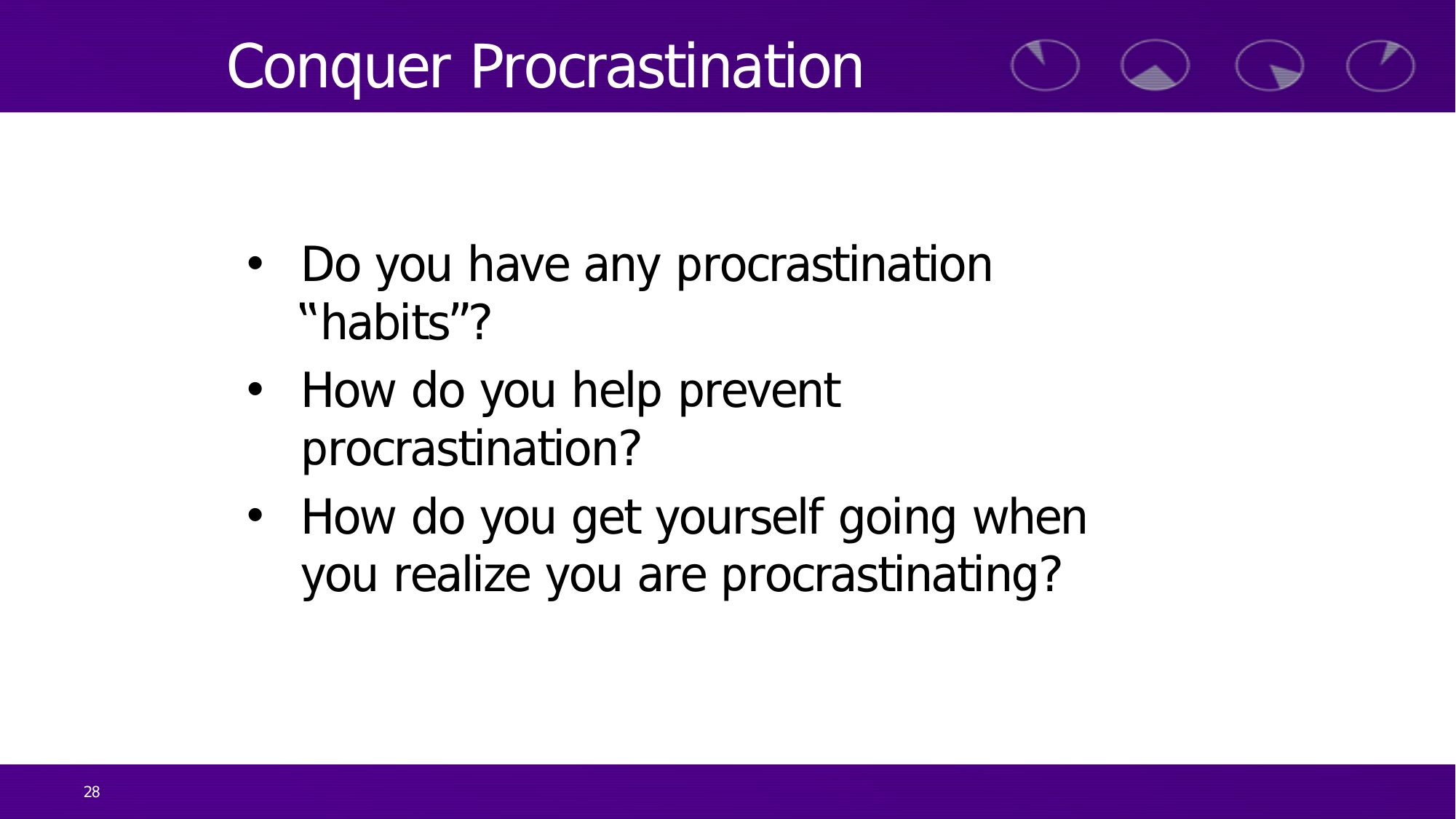

# Conquer Procrastination
Do you have any procrastination “habits”?
How do you help prevent procrastination?
How do you get yourself going when you realize you are procrastinating?
28